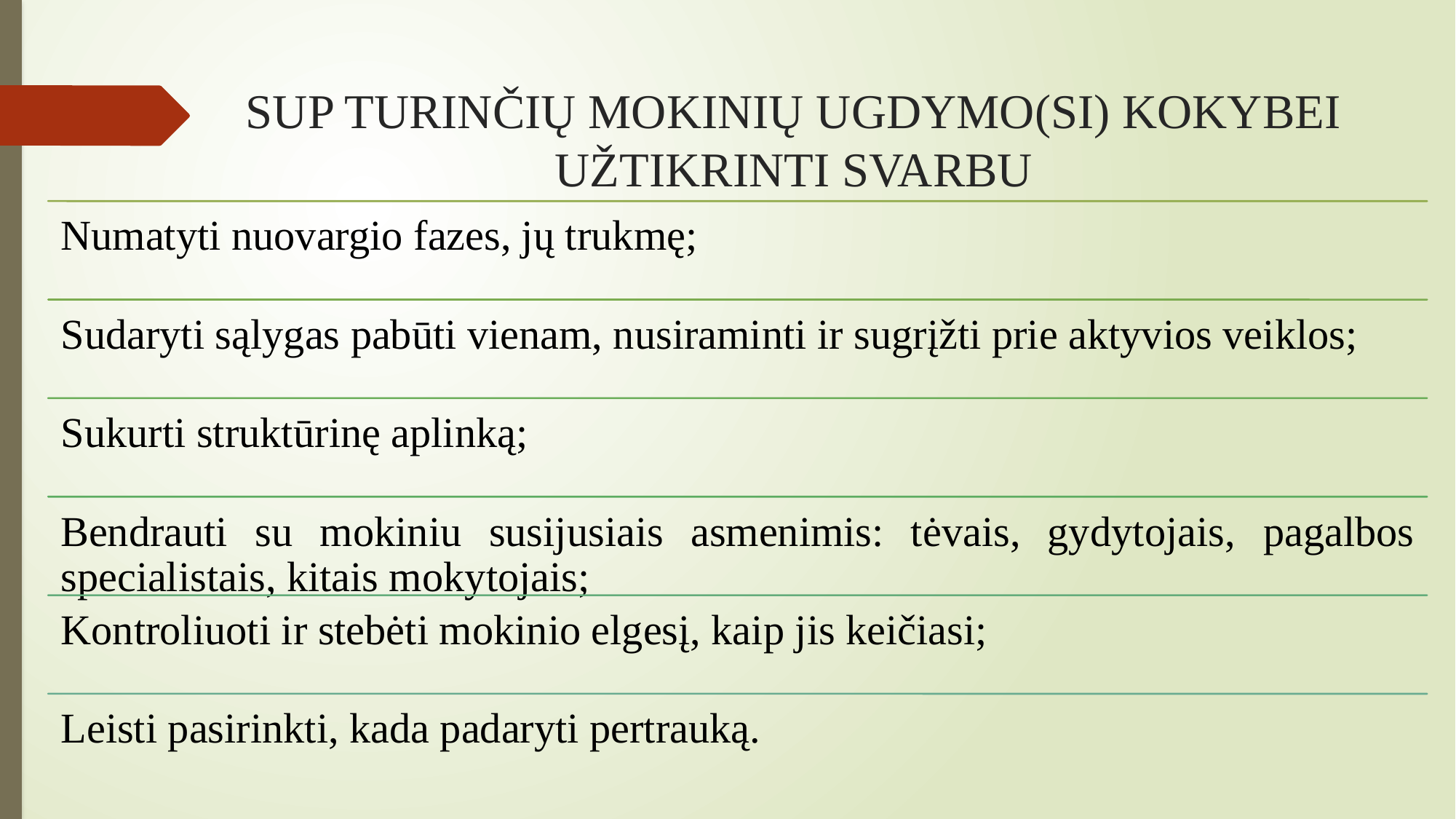

# SUP TURINČIŲ MOKINIŲ UGDYMO(SI) KOKYBEI UŽTIKRINTI SVARBU

Numatyti nuovargio fazes, jų trukmę;
Sudaryti sąlygas pabūti vienam, nusiraminti ir sugrįžti prie aktyvios veiklos;
Sukurti struktūrinę aplinką;
Bendrauti su mokiniu susijusiais asmenimis: tėvais, gydytojais, pagalbos specialistais, kitais mokytojais;
Kontroliuoti ir stebėti mokinio elgesį, kaip jis keičiasi;
Leisti pasirinkti, kada padaryti pertrauką.